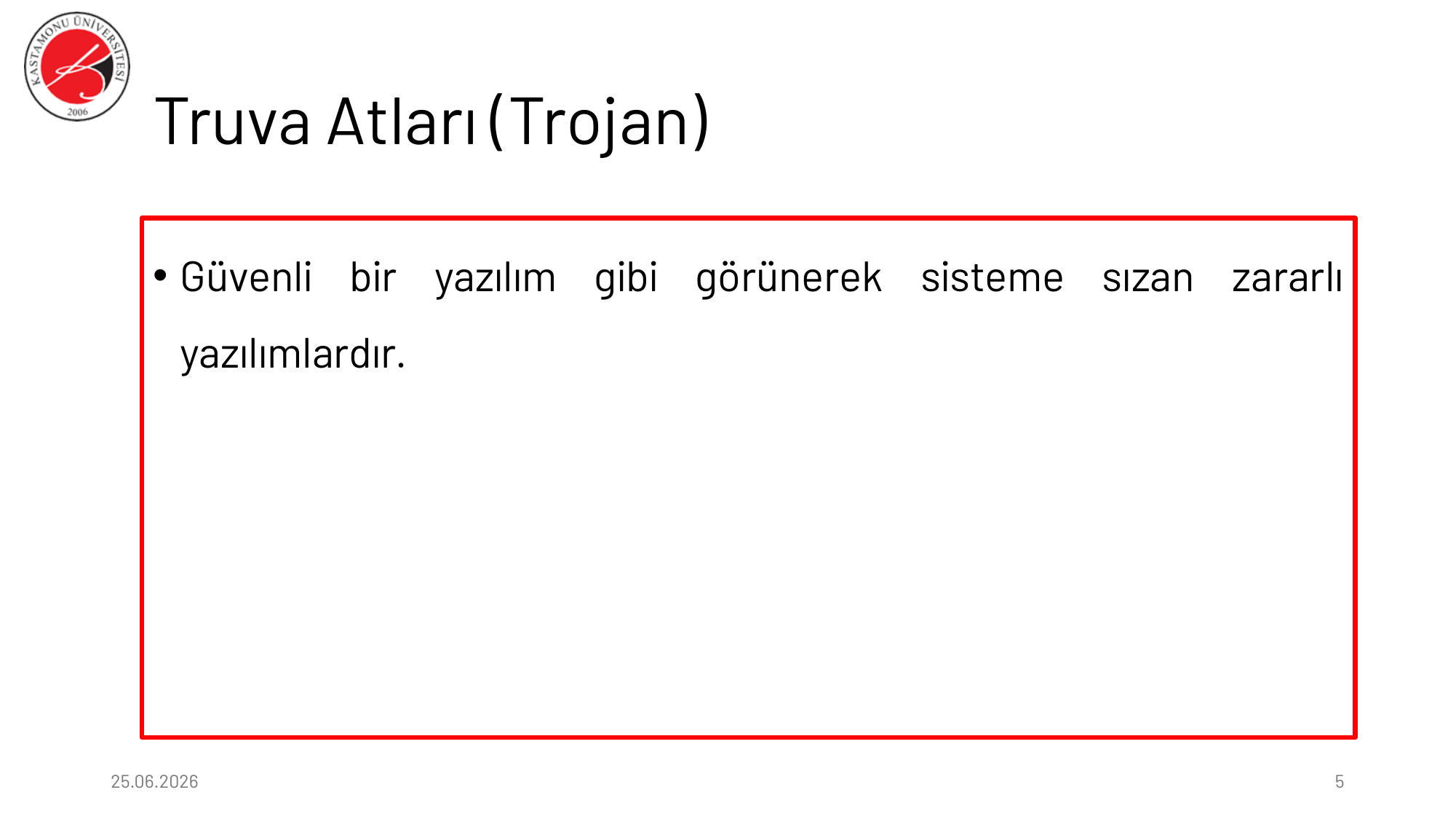

# Truva Atları (Trojan)
Güvenli bir yazılım gibi görünerek sisteme sızan zararlı yazılımlardır.
25.06.2026
5